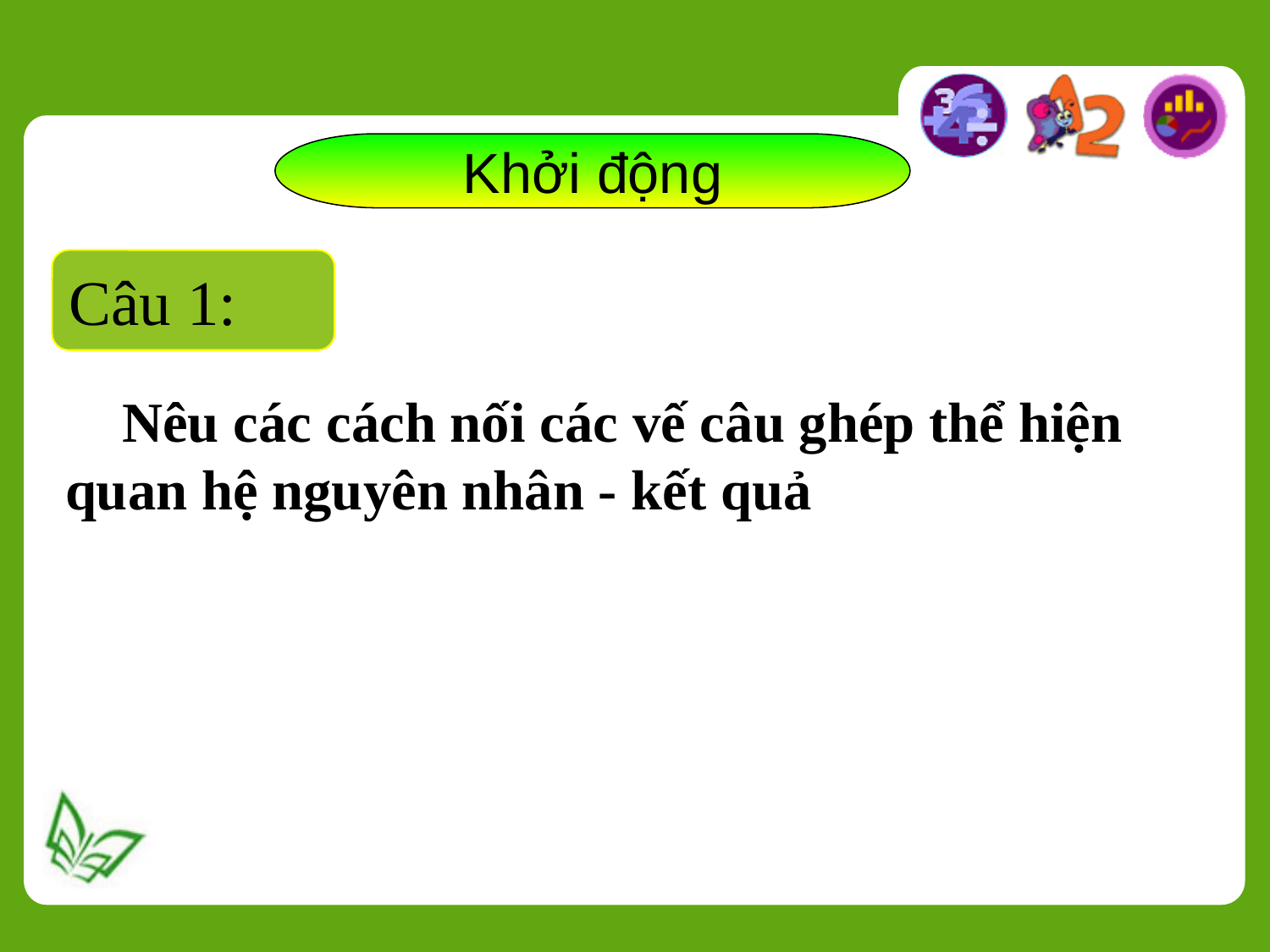

Khởi động
Câu 1:
    Nêu các cách nối các vế câu ghép thể hiện quan hệ nguyên nhân - kết quả